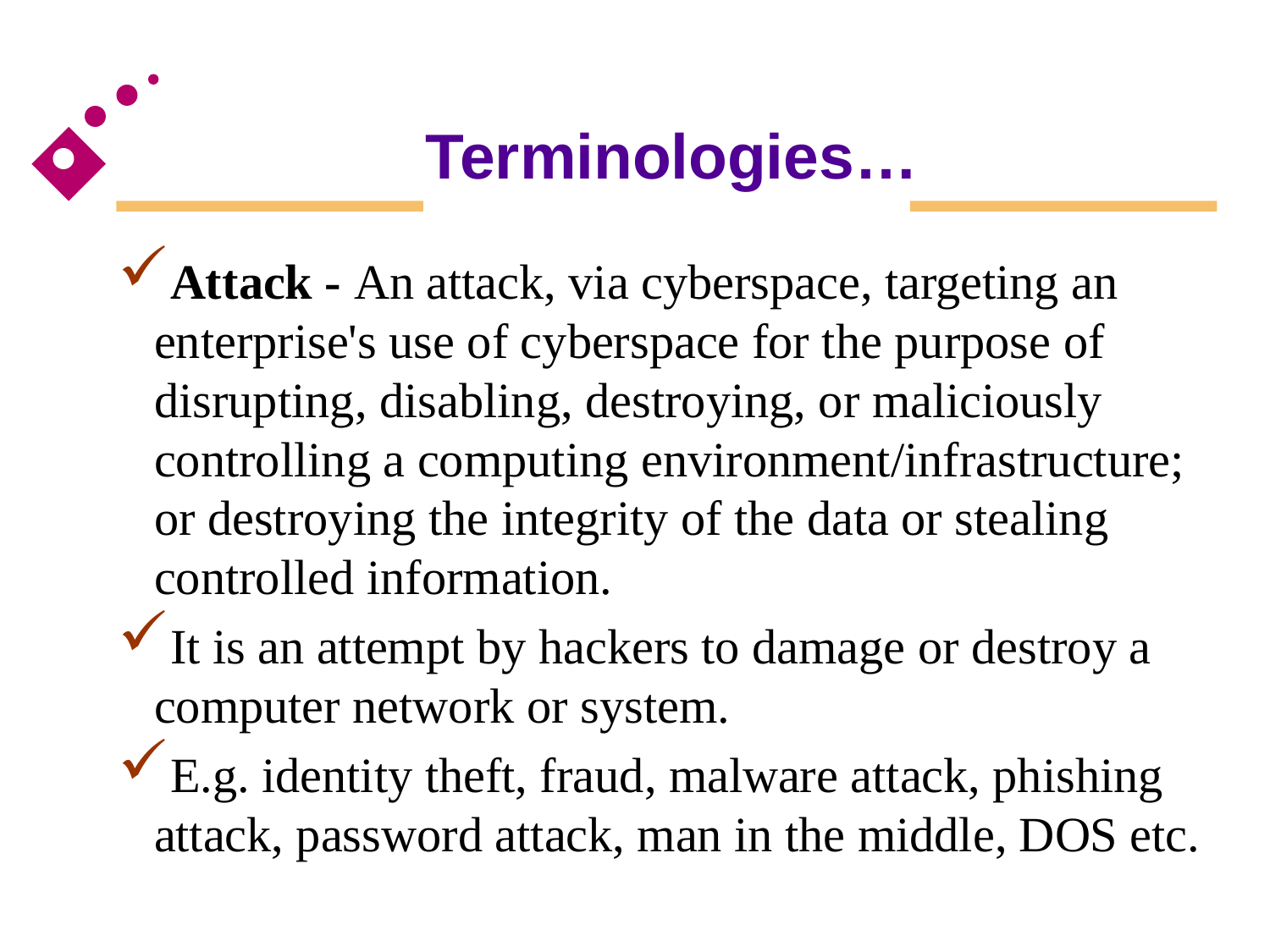

# Terminologies…
Attack - An attack, via cyberspace, targeting an enterprise's use of cyberspace for the purpose of disrupting, disabling, destroying, or maliciously controlling a computing environment/infrastructure; or destroying the integrity of the data or stealing controlled information.
It is an attempt by hackers to damage or destroy a computer network or system.
E.g. identity theft, fraud, malware attack, phishing attack, password attack, man in the middle, DOS etc.